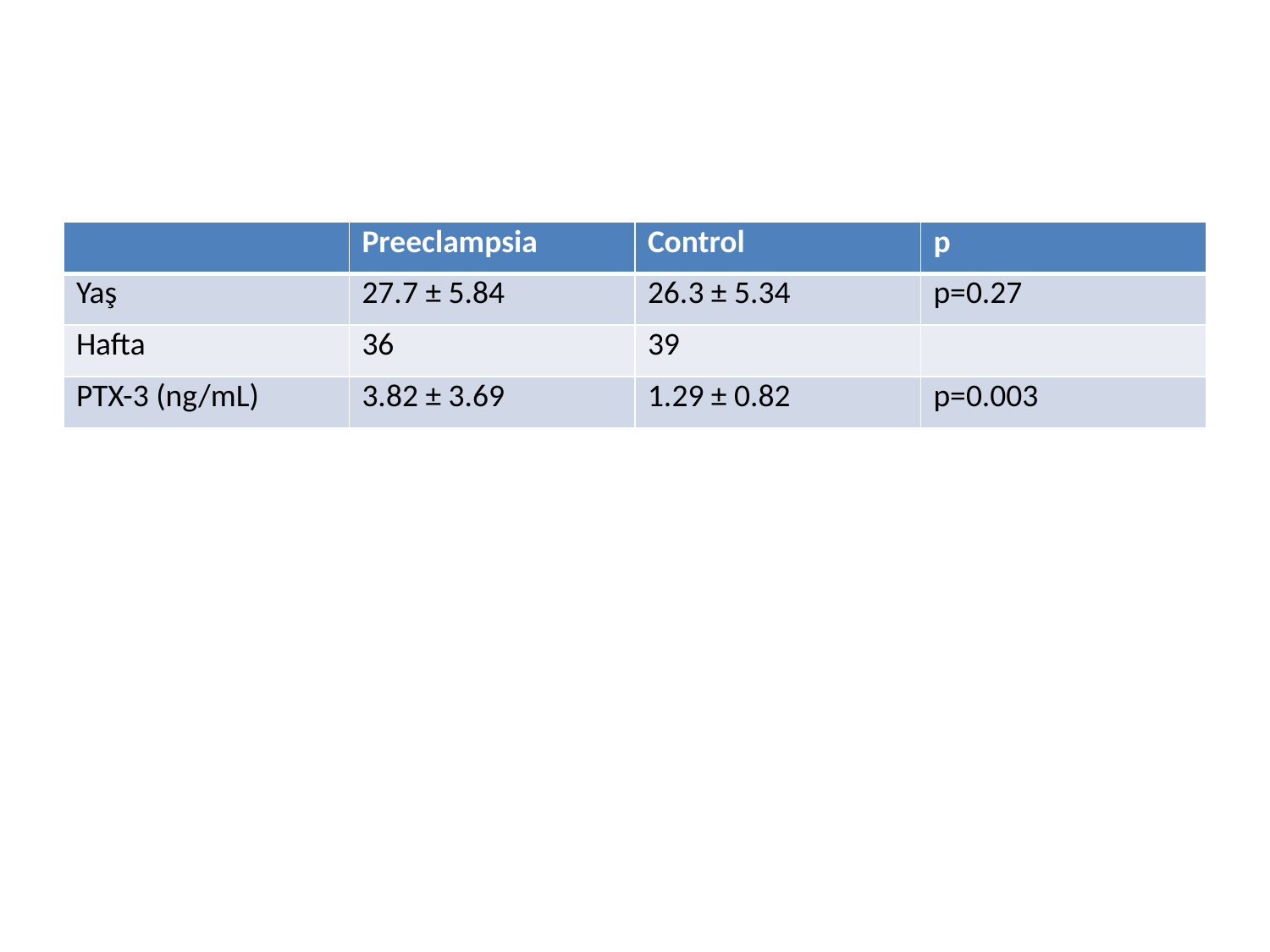

#
|  | Preeclampsia | Control | p |
| --- | --- | --- | --- |
| Yaş | 27.7 ± 5.84 | 26.3 ± 5.34 | p=0.27 |
| Hafta | 36 | 39 |  |
| PTX-3 (ng/mL) | 3.82 ± 3.69 | 1.29 ± 0.82 | p=0.003 |